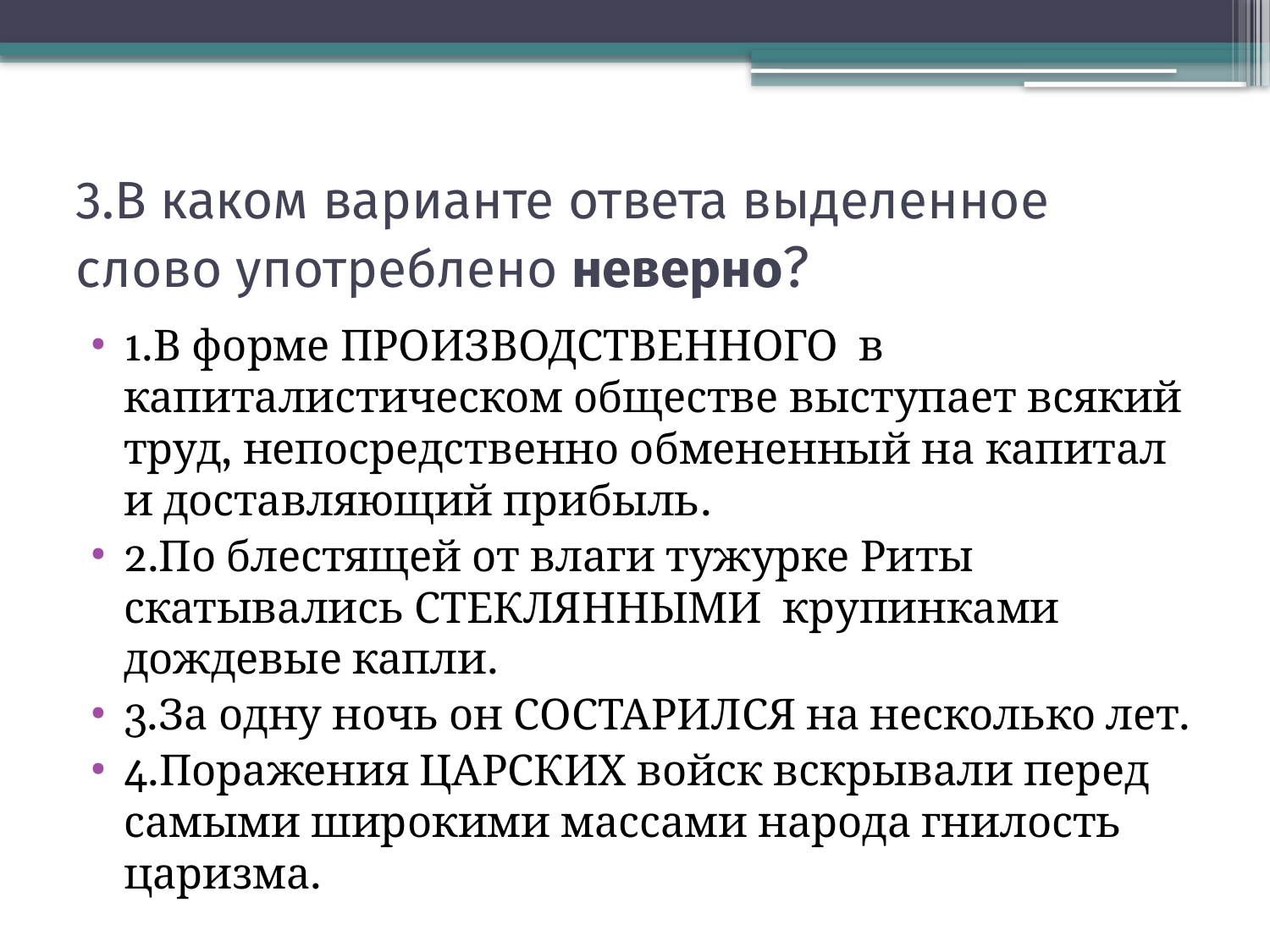

# 3.В каком варианте ответа выделенное слово употреблено неверно?
1.В форме ПРОИЗВОДСТВЕННОГО  в капиталистическом обществе выступает всякий труд, непосредственно обмененный на капитал и доставляющий прибыль.
2.По блестящей от влаги тужурке Риты скатывались СТЕКЛЯННЫМИ  крупинками дождевые капли.
3.За одну ночь он СОСТАРИЛСЯ на несколько лет.
4.Поражения ЦАРСКИХ войск вскрывали перед самыми широкими массами народа гнилость царизма.